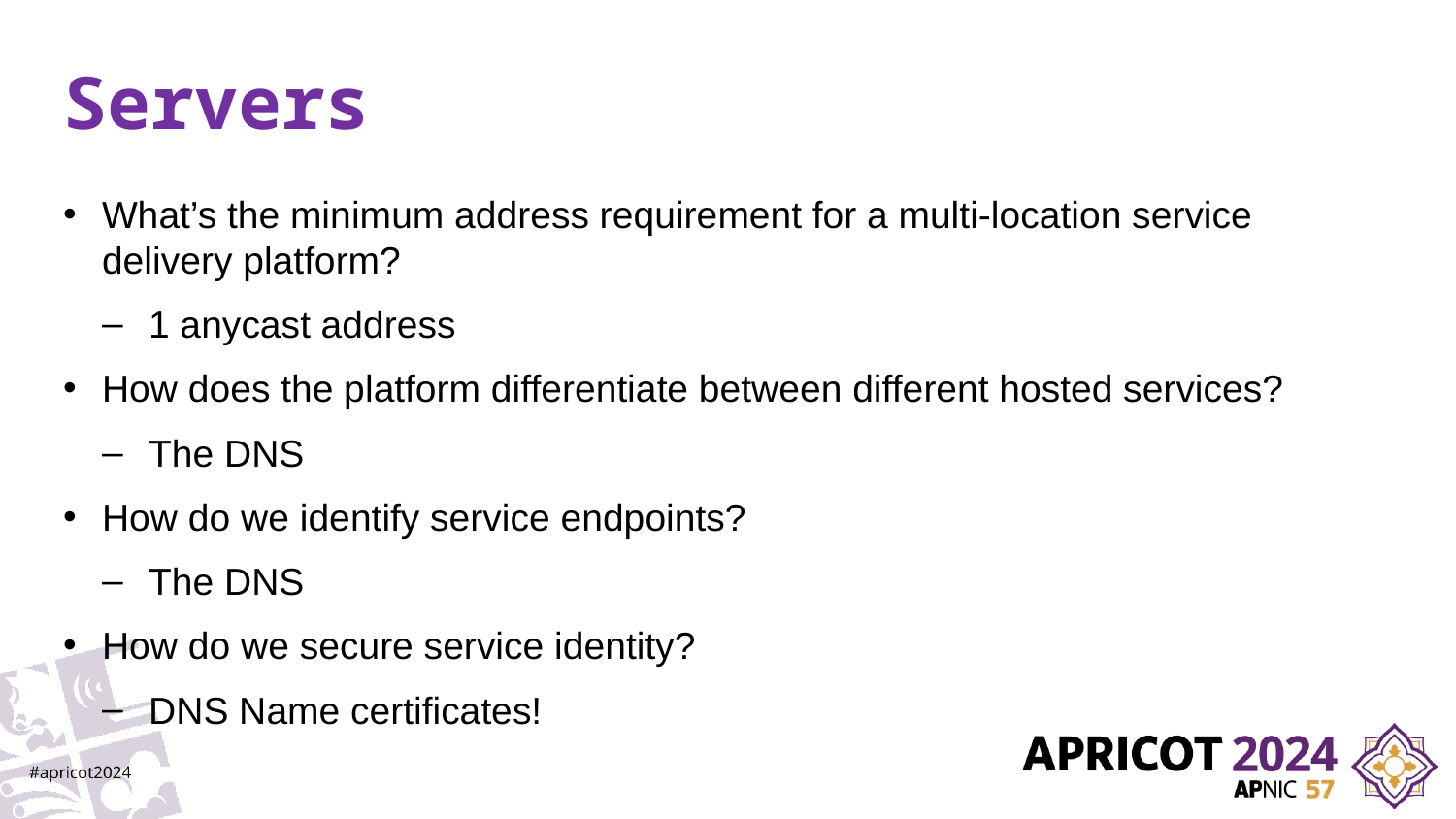

# Servers
What’s the minimum address requirement for a multi-location service delivery platform?
1 anycast address
How does the platform differentiate between different hosted services?
The DNS
How do we identify service endpoints?
The DNS
How do we secure service identity?
DNS Name certificates!